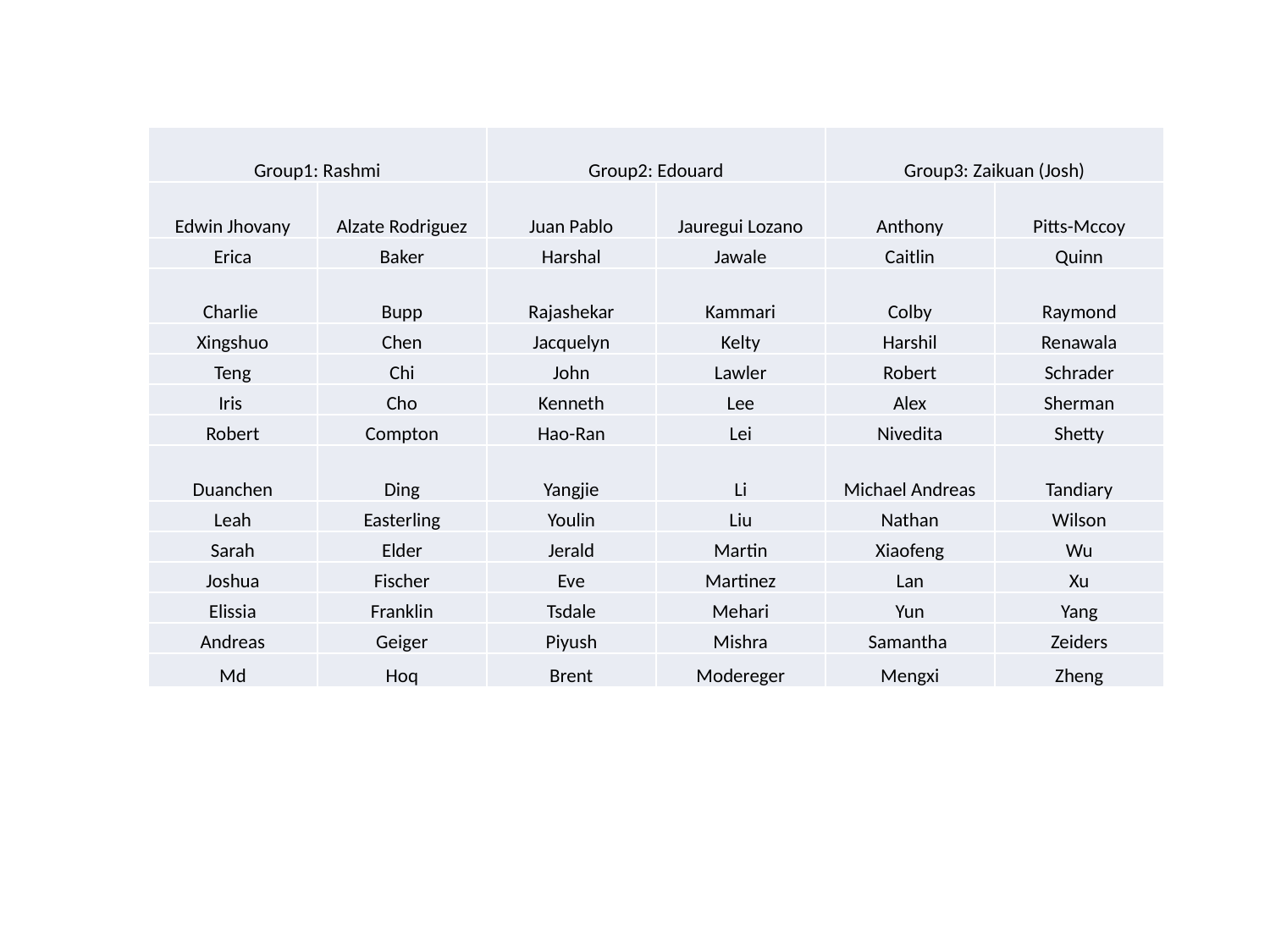

| Group1: Rashmi |  | Group2: Edouard |  | Group3: Zaikuan (Josh) |  |
| --- | --- | --- | --- | --- | --- |
| Edwin Jhovany | Alzate Rodriguez | Juan Pablo | Jauregui Lozano | Anthony | Pitts-Mccoy |
| Erica | Baker | Harshal | Jawale | Caitlin | Quinn |
| Charlie | Bupp | Rajashekar | Kammari | Colby | Raymond |
| Xingshuo | Chen | Jacquelyn | Kelty | Harshil | Renawala |
| Teng | Chi | John | Lawler | Robert | Schrader |
| Iris | Cho | Kenneth | Lee | Alex | Sherman |
| Robert | Compton | Hao-Ran | Lei | Nivedita | Shetty |
| Duanchen | Ding | Yangjie | Li | Michael Andreas | Tandiary |
| Leah | Easterling | Youlin | Liu | Nathan | Wilson |
| Sarah | Elder | Jerald | Martin | Xiaofeng | Wu |
| Joshua | Fischer | Eve | Martinez | Lan | Xu |
| Elissia | Franklin | Tsdale | Mehari | Yun | Yang |
| Andreas | Geiger | Piyush | Mishra | Samantha | Zeiders |
| Md | Hoq | Brent | Modereger | Mengxi | Zheng |